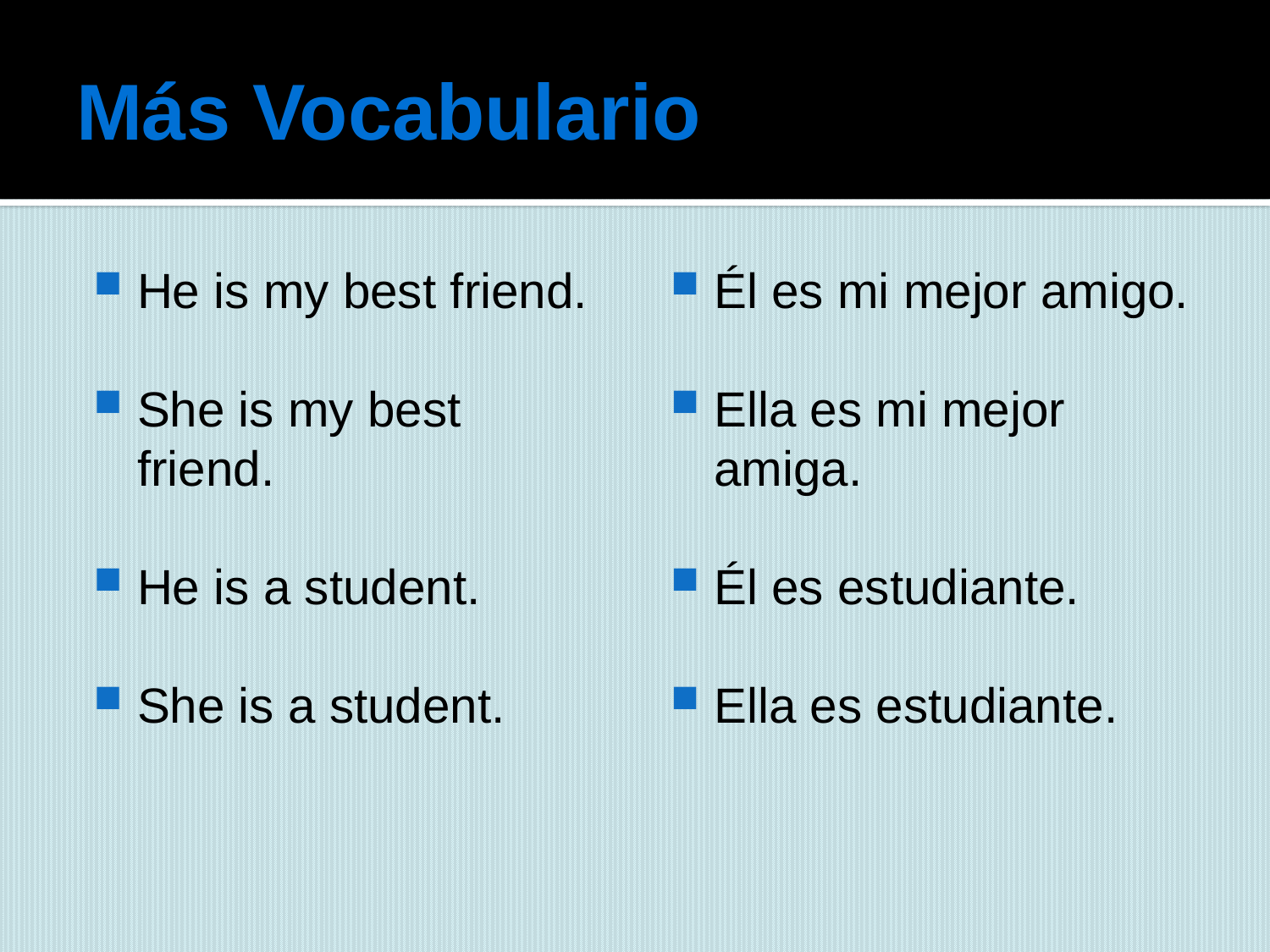

# Más Vocabulario
He is my best friend.

She is my best friend.

He is a student.

She is a student.
Él es mi mejor amigo.

Ella es mi mejor amiga.

Él es estudiante.

Ella es estudiante.